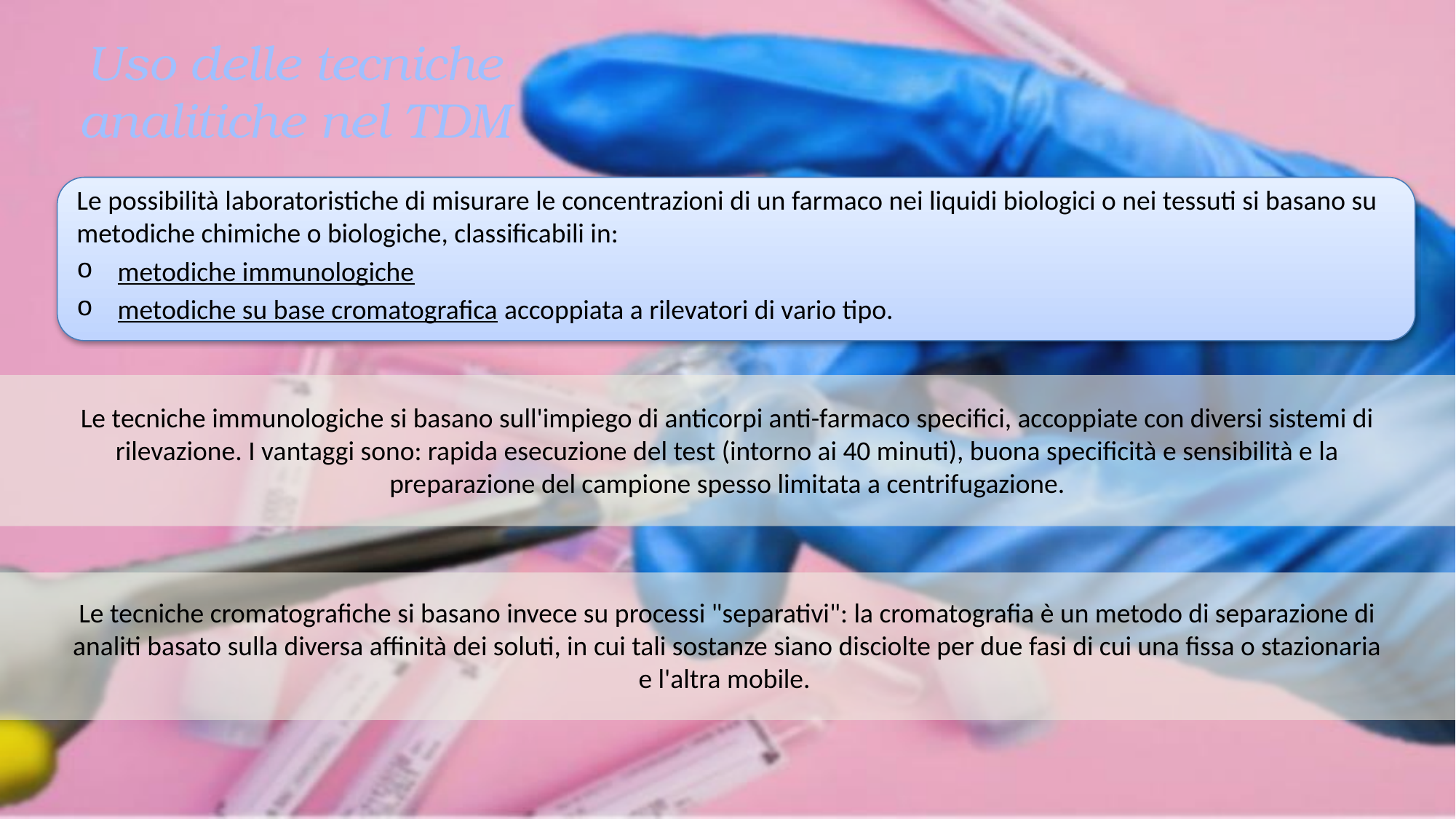

# Uso delle tecniche analitiche nel TDM

Le possibilità laboratoristiche di misurare le concentrazioni di un farmaco nei liquidi biologici o nei tessuti si basano su metodiche chimiche o biologiche, classificabili in:
metodiche immunologiche
metodiche su base cromatografica accoppiata a rilevatori di vario tipo.

Le tecniche immunologiche si basano sull'impiego di anticorpi anti-farmaco specifici, accoppiate con diversi sistemi di rilevazione. I vantaggi sono: rapida esecuzione del test (intorno ai 40 minuti), buona specificità e sensibilità e la preparazione del campione spesso limitata a centrifugazione.

Le tecniche cromatografiche si basano invece su processi "separativi": la cromatografia è un metodo di separazione di analiti basato sulla diversa affinità dei soluti, in cui tali sostanze siano disciolte per due fasi di cui una fissa o stazionaria e l'altra mobile.